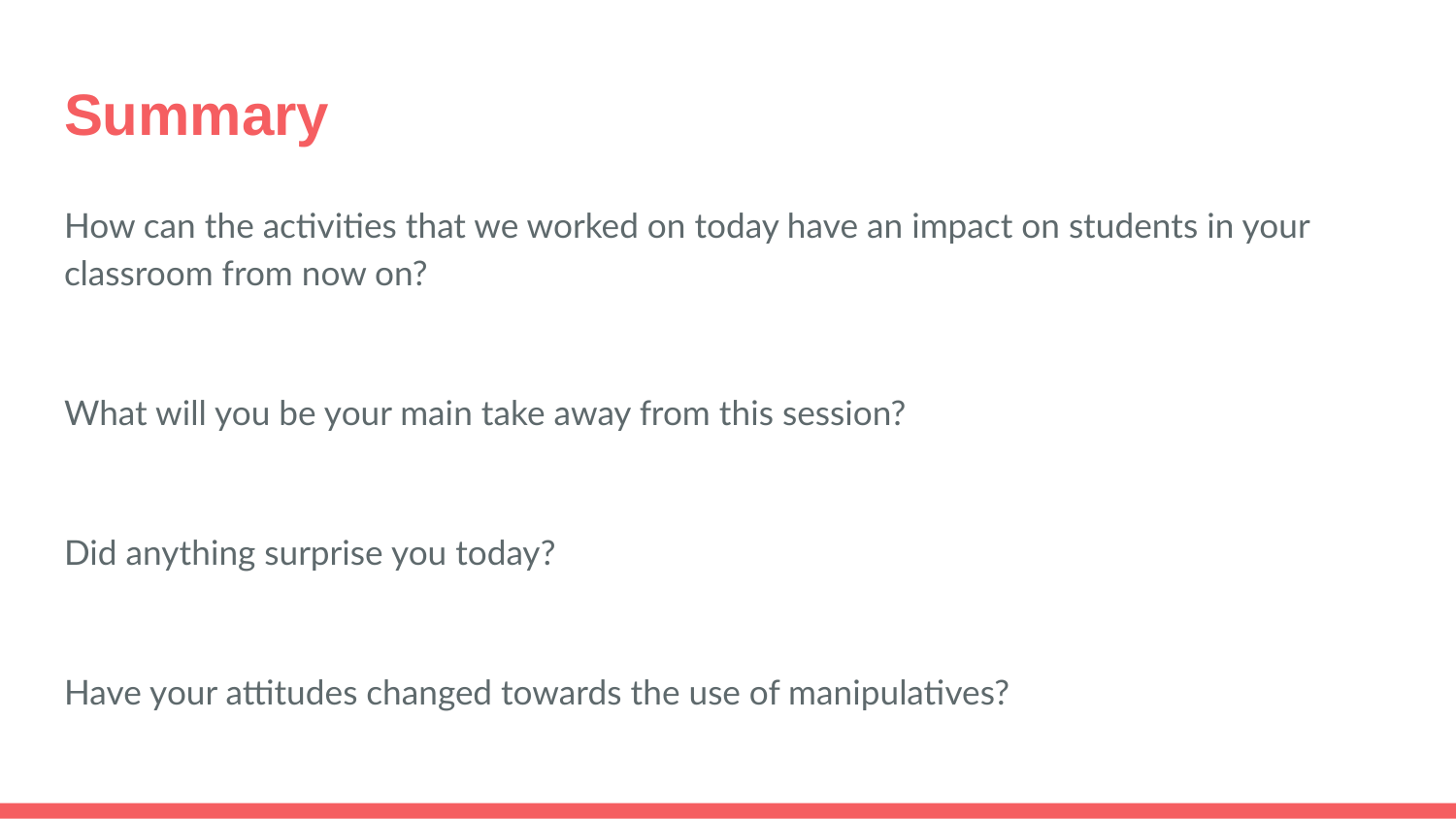

# Summary
How can the activities that we worked on today have an impact on students in your classroom from now on?

What will you be your main take away from this session?

Did anything surprise you today?

Have your attitudes changed towards the use of manipulatives?